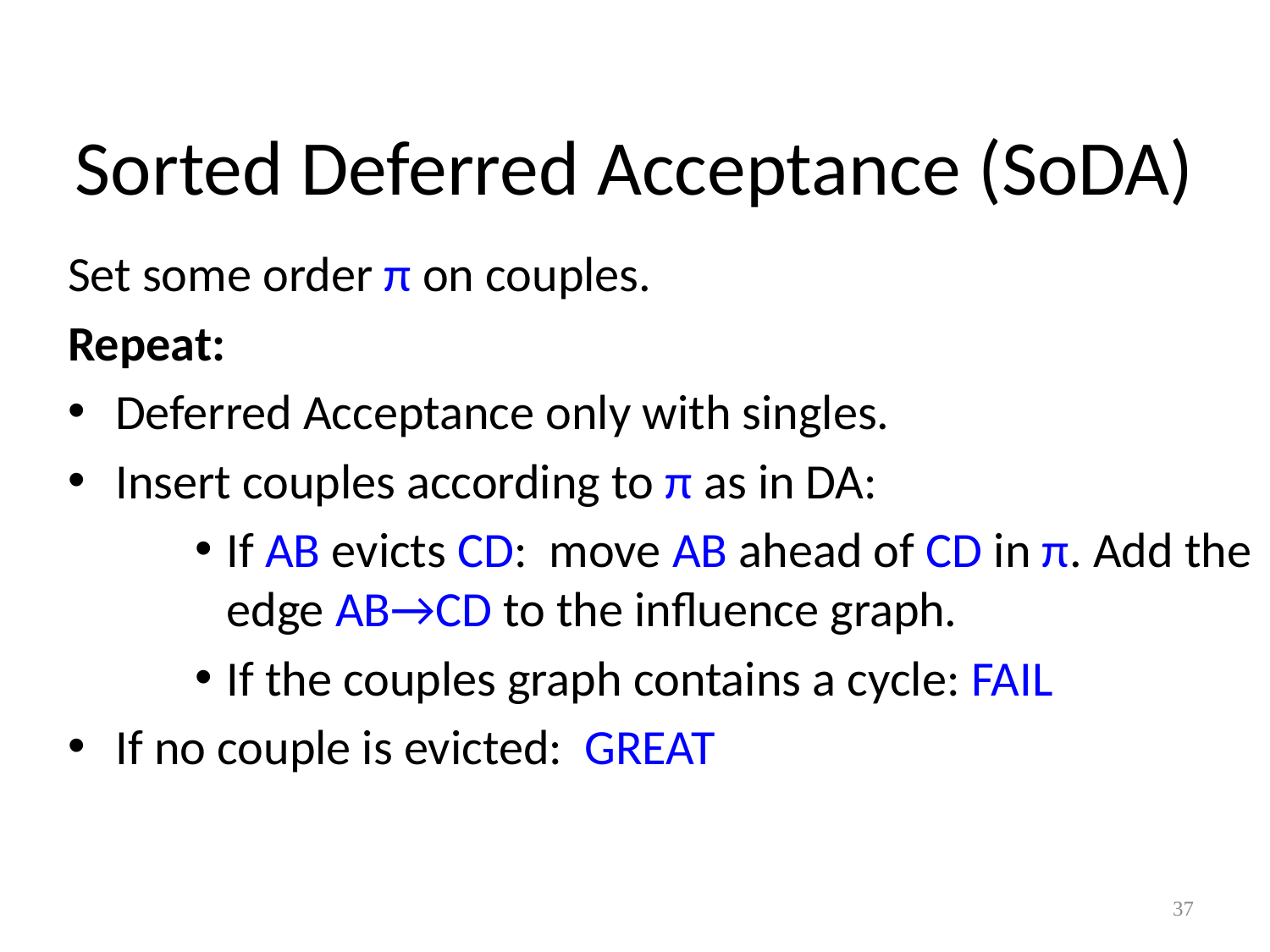

# Sorted Deferred Acceptance (SoDA)
Set some order π on couples.
Repeat:
Deferred Acceptance only with singles.
Insert couples according to π as in DA:
If AB evicts CD:  move AB ahead of CD in π. Add the edge AB→CD to the influence graph.
If the couples graph contains a cycle: FAIL
If no couple is evicted:  GREAT

37